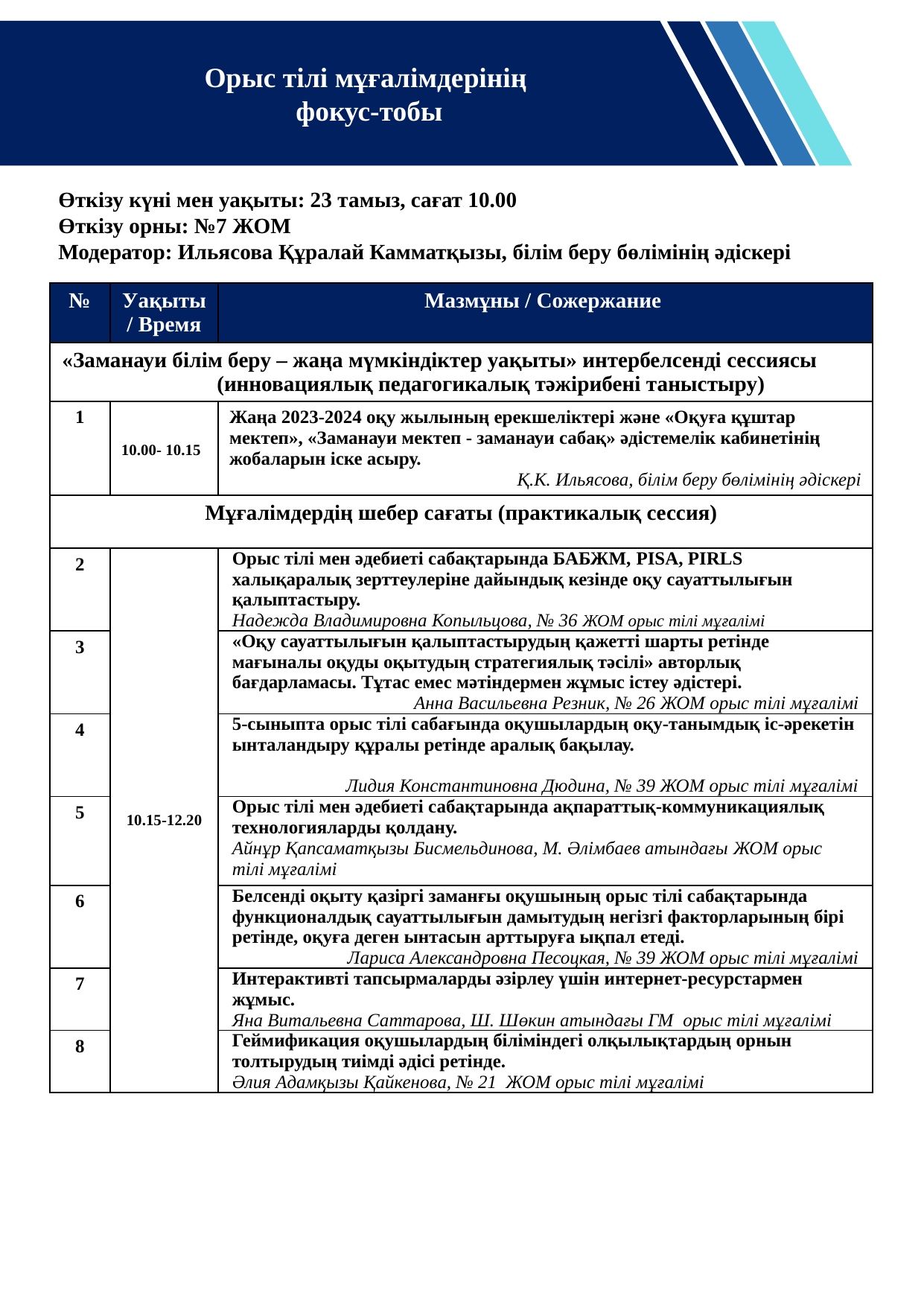

Орыс тілі мұғалімдерінің
фокус-тобы

Өткізу күні мен уақыты: 23 тамыз, сағат 10.00
Өткізу орны: №7 ЖОМ
Модератор: Ильясова Құралай Камматқызы, білім беру бөлімінің әдіскері

| № | Уақыты / Время | Мазмұны / Сожержание |
| --- | --- | --- |
| «Заманауи білім беру – жаңа мүмкіндіктер уақыты» интербелсенді сессиясы (инновациялық педагогикалық тәжірибені таныстыру) |  |  |
| 1 | 10.00- 10.15 | Жаңа 2023-2024 оқу жылының ерекшеліктері және «Оқуға құштар мектеп», «Заманауи мектеп - заманауи сабақ» әдістемелік кабинетінің жобаларын іске асыру. Қ.К. Ильясова, білім беру бөлімінің әдіскері |
| Мұғалімдердің шебер сағаты (практикалық сессия) |  |  |
| 2 | 10.15-12.20 | Орыс тілі мен әдебиеті сабақтарында БАБЖМ, PISA, PIRLS халықаралық зерттеулеріне дайындық кезінде оқу сауаттылығын қалыптастыру. Надежда Владимировна Копыльцова, № 36 ЖОМ орыс тілі мұғалімі |
| 3 |  | «Оқу сауаттылығын қалыптастырудың қажетті шарты ретінде мағыналы оқуды оқытудың стратегиялық тәсілі» авторлық бағдарламасы. Тұтас емес мәтіндермен жұмыс істеу әдістері. Анна Васильевна Резник, № 26 ЖОМ орыс тілі мұғалімі |
| 4 |  | 5-сыныпта орыс тілі сабағында оқушылардың оқу-танымдық іс-әрекетін ынталандыру құралы ретінде аралық бақылау. Лидия Константиновна Дюдина, № 39 ЖОМ орыс тілі мұғалімі |
| 5 |  | Орыс тілі мен әдебиеті сабақтарында ақпараттық-коммуникациялық технологияларды қолдану. Айнұр Қапсаматқызы Бисмельдинова, М. Әлімбаев атындағы ЖОМ орыс тілі мұғалімі |
| 6 |  | Белсенді оқыту қазіргі заманғы оқушының орыс тілі сабақтарында функционалдық сауаттылығын дамытудың негізгі факторларының бірі ретінде, оқуға деген ынтасын арттыруға ықпал етеді. Лариса Александровна Песоцкая, № 39 ЖОМ орыс тілі мұғалімі |
| 7 |  | Интерактивті тапсырмаларды әзірлеу үшін интернет-ресурстармен жұмыс. Яна Витальевна Саттарова, Ш. Шөкин атындағы ГМ орыс тілі мұғалімі |
| 8 |  | Геймификация оқушылардың біліміндегі олқылықтардың орнын толтырудың тиімді әдісі ретінде. Әлия Адамқызы Қайкенова, № 21 ЖОМ орыс тілі мұғалімі |